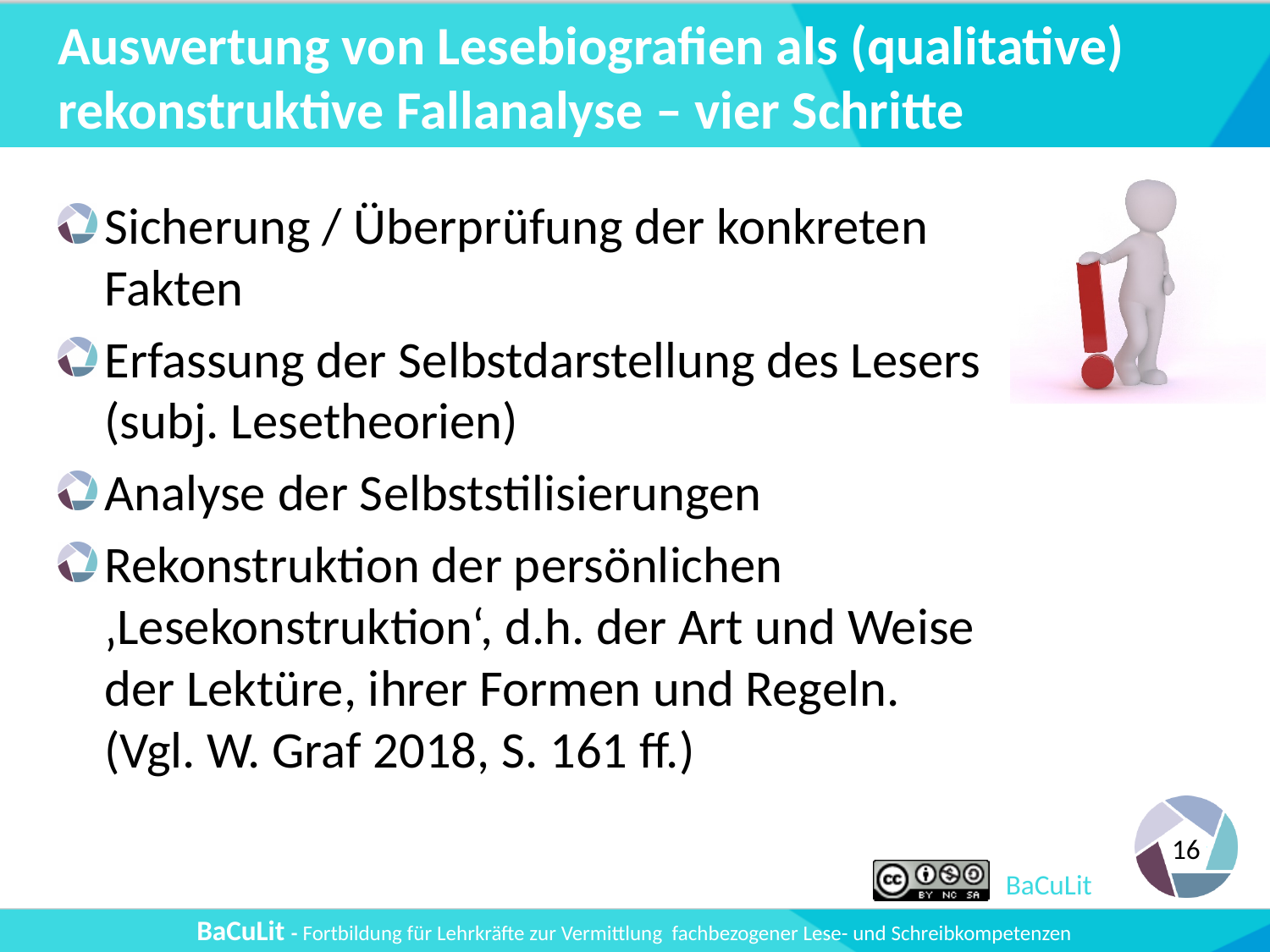

# Auswertung von Lesebiografien als (qualitative) rekonstruktive Fallanalyse – vier Schritte
Sicherung / Überprüfung der konkreten Fakten
Erfassung der Selbstdarstellung des Lesers (subj. Lesetheorien)
Analyse der Selbststilisierungen
Rekonstruktion der persönlichen ‚Lesekonstruktion‘, d.h. der Art und Weise der Lektüre, ihrer Formen und Regeln. (Vgl. W. Graf 2018, S. 161 ff.)